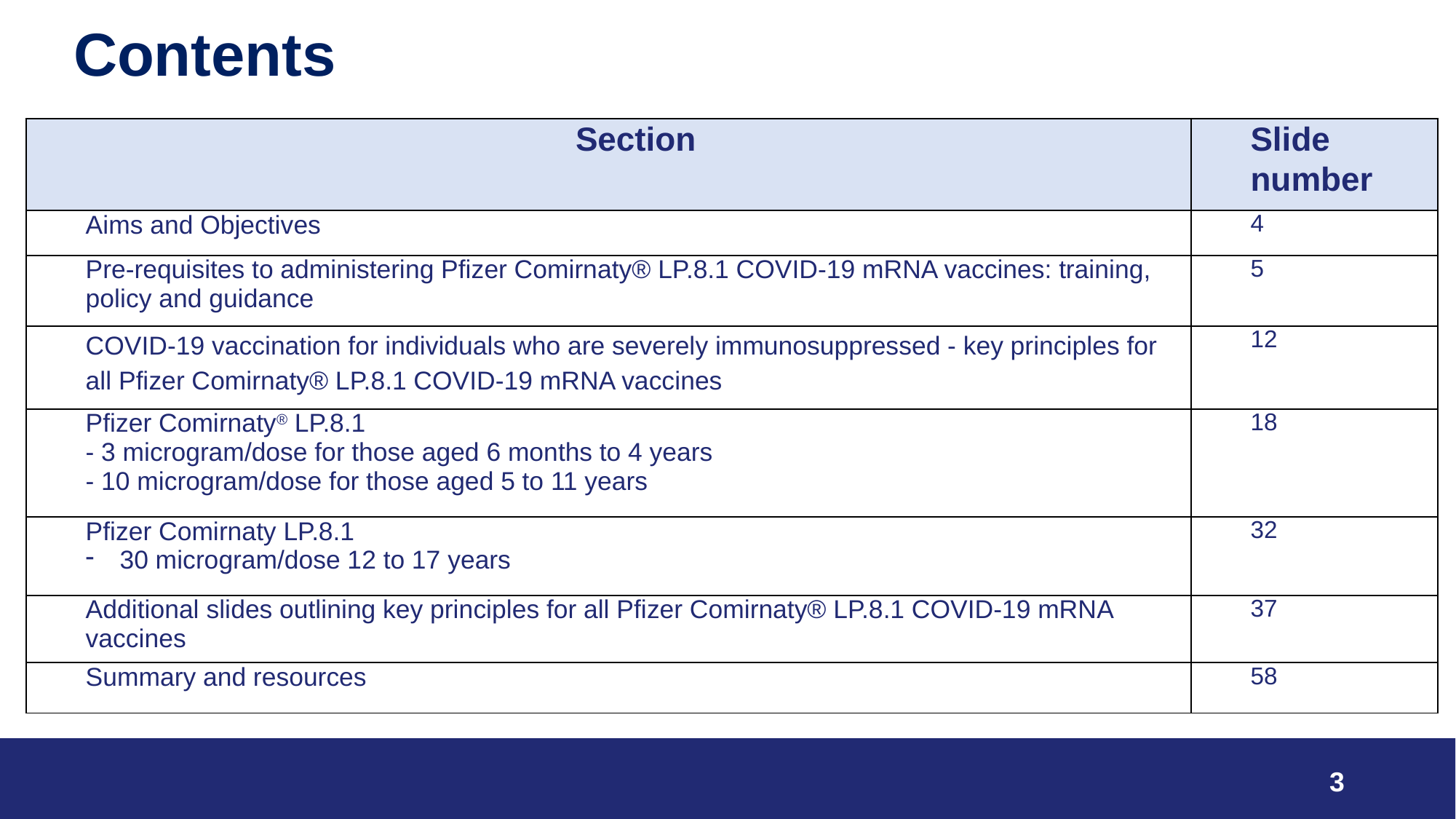

# Contents
| Section | Slide number |
| --- | --- |
| Aims and Objectives | 4 |
| Pre-requisites to administering Pfizer Comirnaty® LP.8.1 COVID-19 mRNA vaccines: training, policy and guidance | 5 |
| COVID-19 vaccination for individuals who are severely immunosuppressed - key principles for all Pfizer Comirnaty® LP.8.1 COVID-19 mRNA vaccines | 12 |
| Pfizer Comirnaty® LP.8.1 - 3 microgram/dose for those aged 6 months to 4 years - 10 microgram/dose for those aged 5 to 11 years | 18 |
| Pfizer Comirnaty LP.8.1 30 microgram/dose 12 to 17 years | 32 |
| Additional slides outlining key principles for all Pfizer Comirnaty® LP.8.1 COVID-19 mRNA vaccines | 37 |
| Summary and resources | 58 |
3